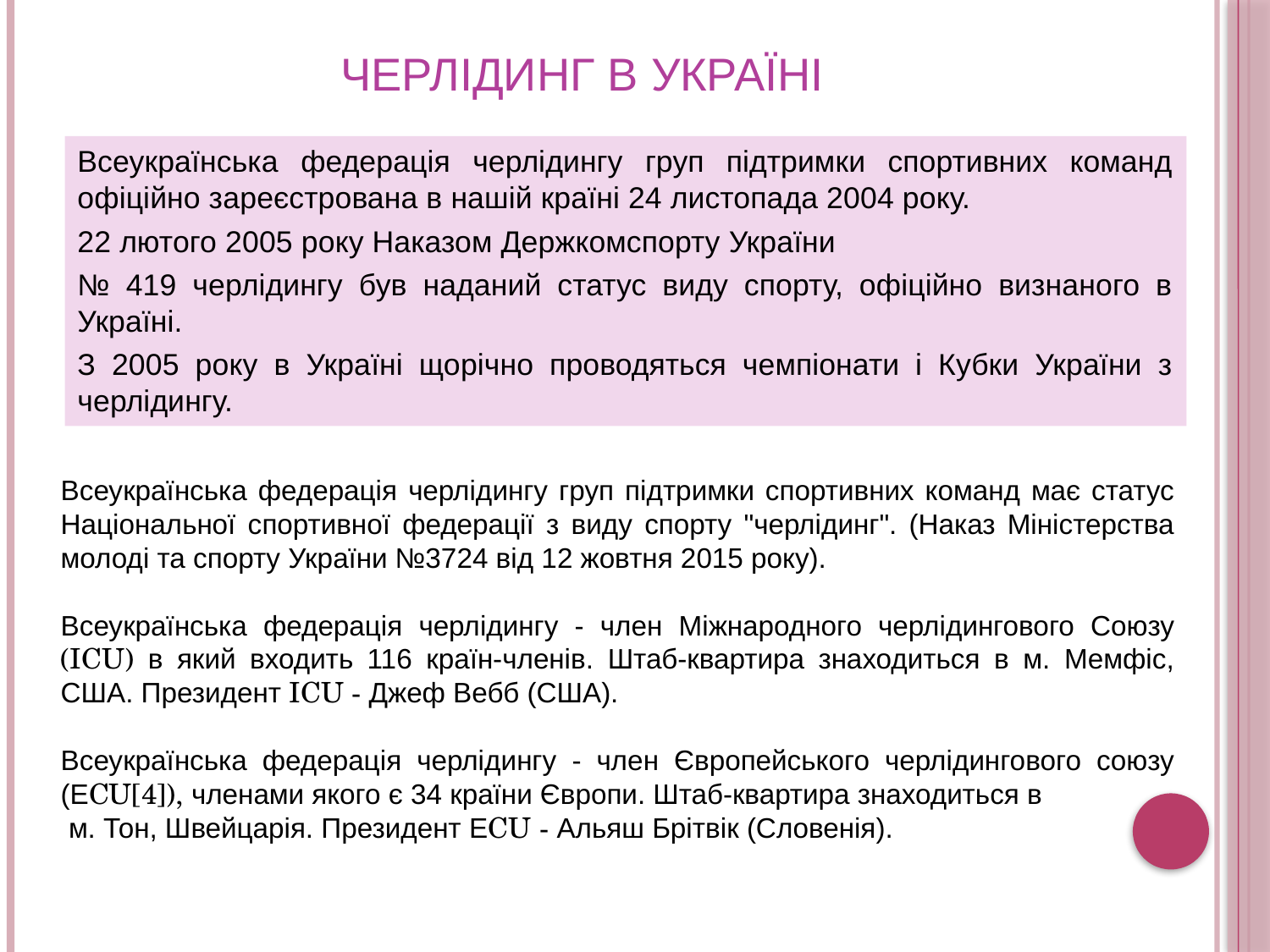

# Черлідинг в україні
Всеукраїнська федерація черлідингу груп підтримки спортивних команд офіційно зареєстрована в нашій країні 24 листопада 2004 року.
22 лютого 2005 року Наказом Держкомспорту України
№ 419 черлідингу був наданий статус виду спорту, офіційно визнаного в Україні.
З 2005 року в Україні щорічно проводяться чемпіонати і Кубки України з черлідингу.

Всеукраїнська федерація черлідингу груп підтримки спортивних команд має статус Національної спортивної федерації з виду спорту "черлідинг". (Наказ Міністерства молоді та спорту України №3724 від 12 жовтня 2015 року).

Всеукраїнська федерація черлідингу - член Міжнародного черлідингового Союзу (ICU) в який входить 116 країн-членів. Штаб-квартира знаходиться в м. Мемфіс, США. Президент ICU - Джеф Вебб (США).

Всеукраїнська федерація черлідингу - член Європейського черлідингового союзу (ЕCU[4]), членами якого є 34 країни Європи. Штаб-квартира знаходиться в
 м. Тон, Швейцарія. Президент ЕCU - Альяш Брітвік (Словенія).